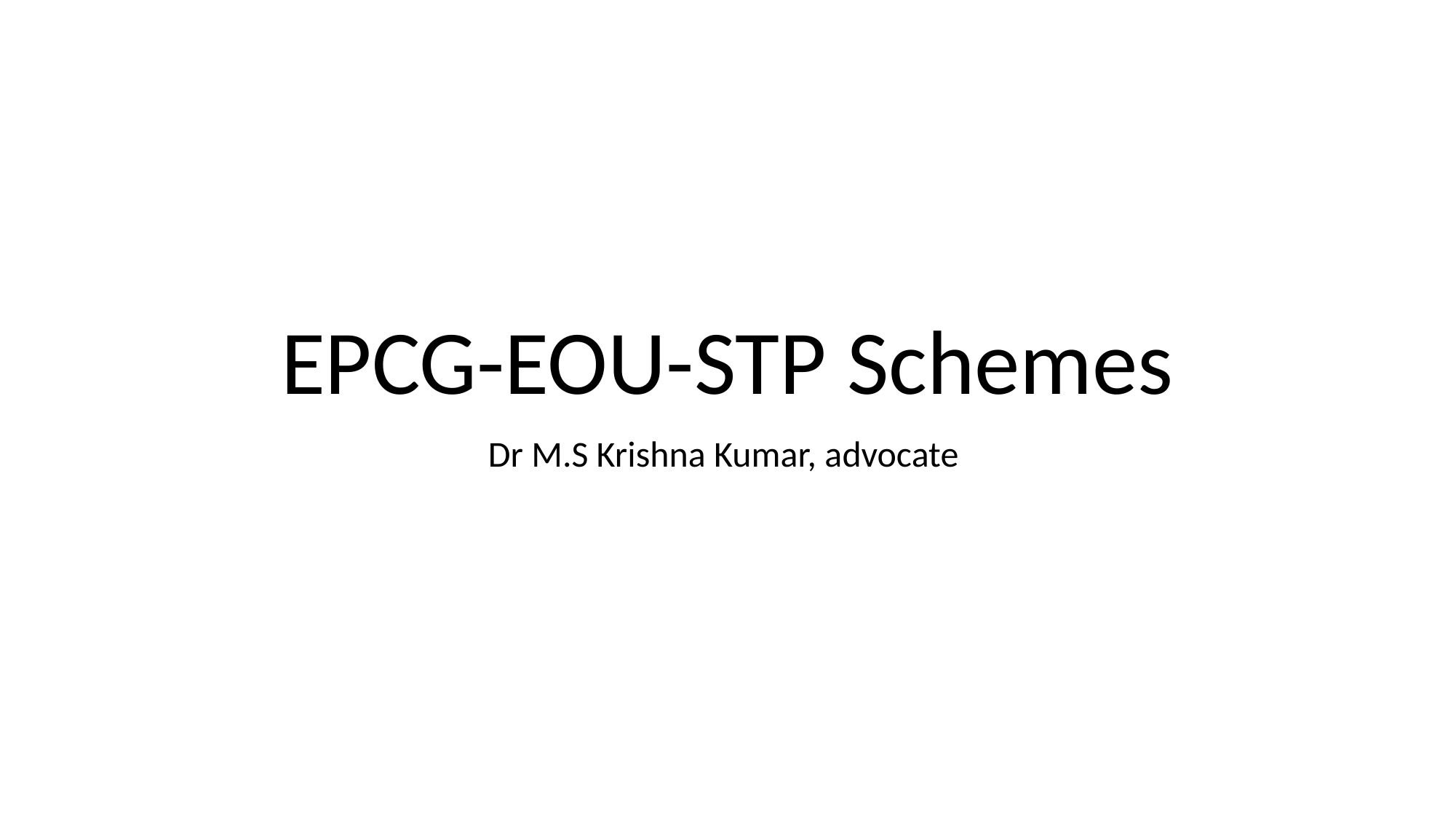

# EPCG-EOU-STP Schemes
Dr M.S Krishna Kumar, advocate